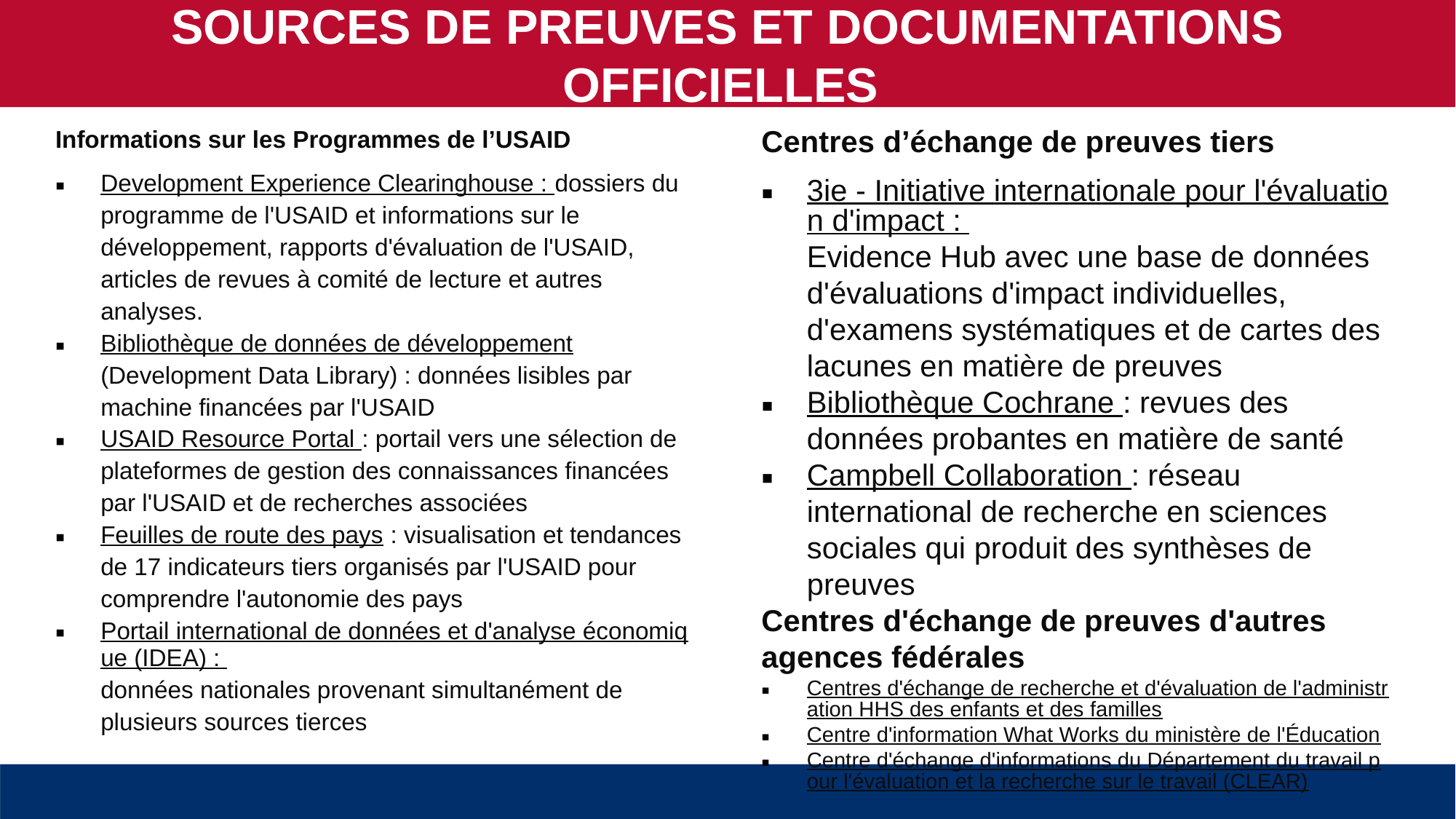

SOURCES DE PREUVES ET DOCUMENTATIONS OFFICIELLES
Centres d’échange de preuves tiers
3ie - Initiative internationale pour l'évaluation d'impact : Evidence Hub avec une base de données d'évaluations d'impact individuelles, d'examens systématiques et de cartes des lacunes en matière de preuves
Bibliothèque Cochrane : revues des données probantes en matière de santé
Campbell Collaboration : réseau international de recherche en sciences sociales qui produit des synthèses de preuves
Centres d'échange de preuves d'autres agences fédérales
Centres d'échange de recherche et d'évaluation de l'administration HHS des enfants et des familles
Centre d'information What Works du ministère de l'Éducation
Centre d'échange d'informations du Département du travail pour l'évaluation et la recherche sur le travail (CLEAR)

Informations sur les Programmes de l’USAID
Development Experience Clearinghouse : dossiers du programme de l'USAID et informations sur le développement, rapports d'évaluation de l'USAID, articles de revues à comité de lecture et autres analyses.
Bibliothèque de données de développement (Development Data Library) : données lisibles par machine financées par l'USAID
USAID Resource Portal : portail vers une sélection de plateformes de gestion des connaissances financées par l'USAID et de recherches associées
Feuilles de route des pays : visualisation et tendances de 17 indicateurs tiers organisés par l'USAID pour comprendre l'autonomie des pays
Portail international de données et d'analyse économique (IDEA) : données nationales provenant simultanément de plusieurs sources tierces